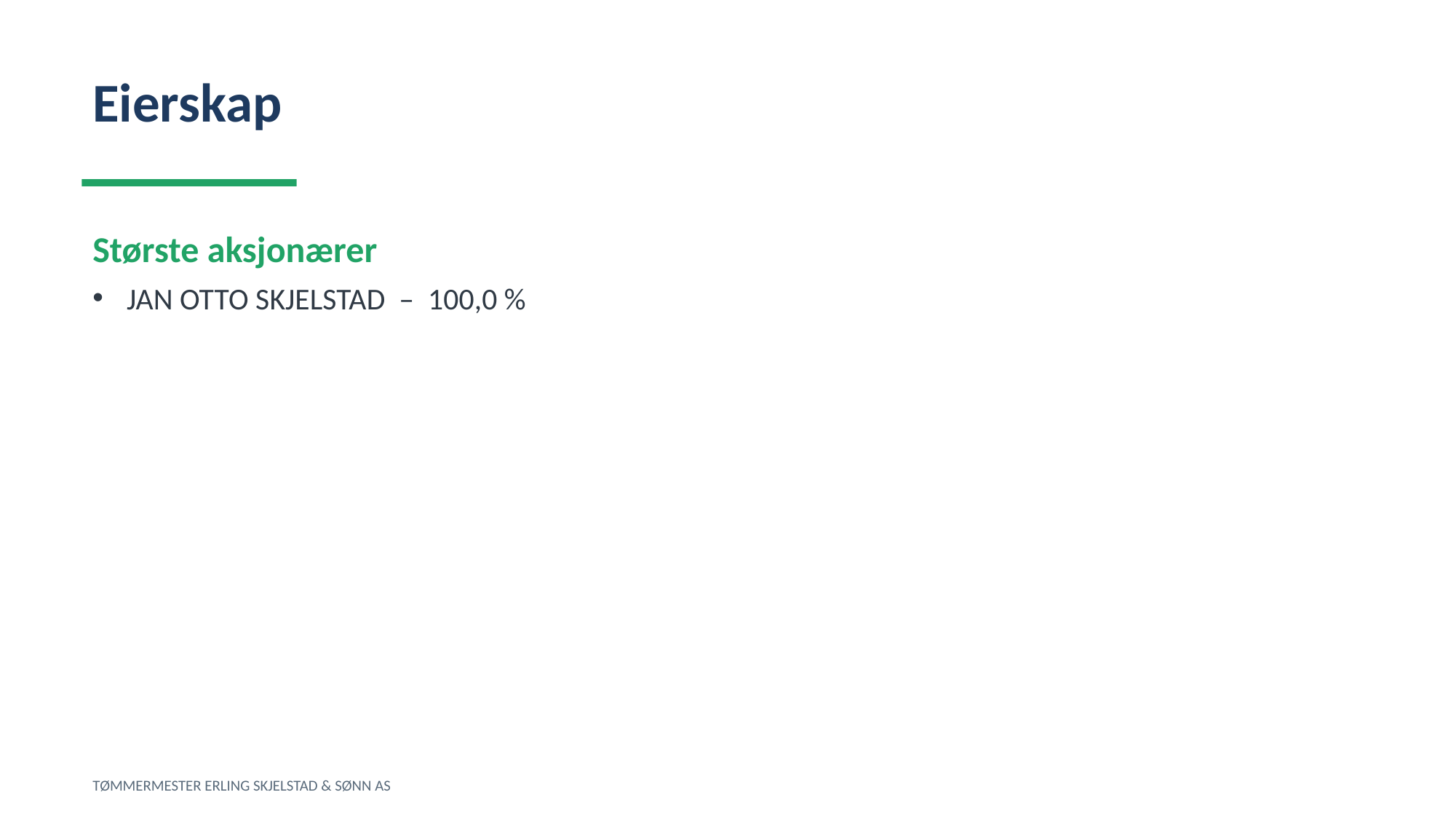

Eierskap

Største aksjonærer
JAN OTTO SKJELSTAD  –  100,0 %
TØMMERMESTER ERLING SKJELSTAD & SØNN AS